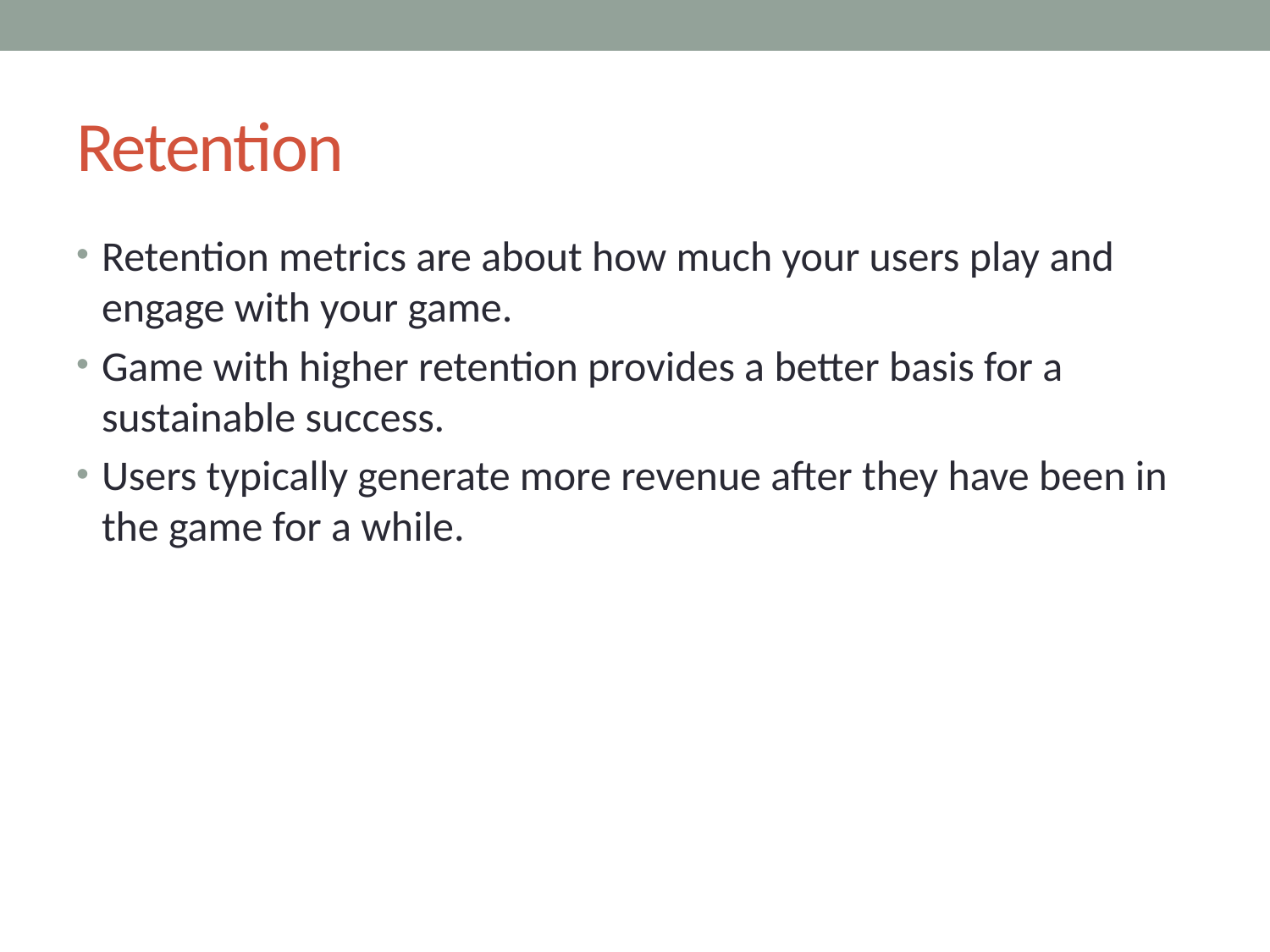

# Retention
Retention metrics are about how much your users play and engage with your game.
Game with higher retention provides a better basis for a sustainable success.
Users typically generate more revenue after they have been in the game for a while.